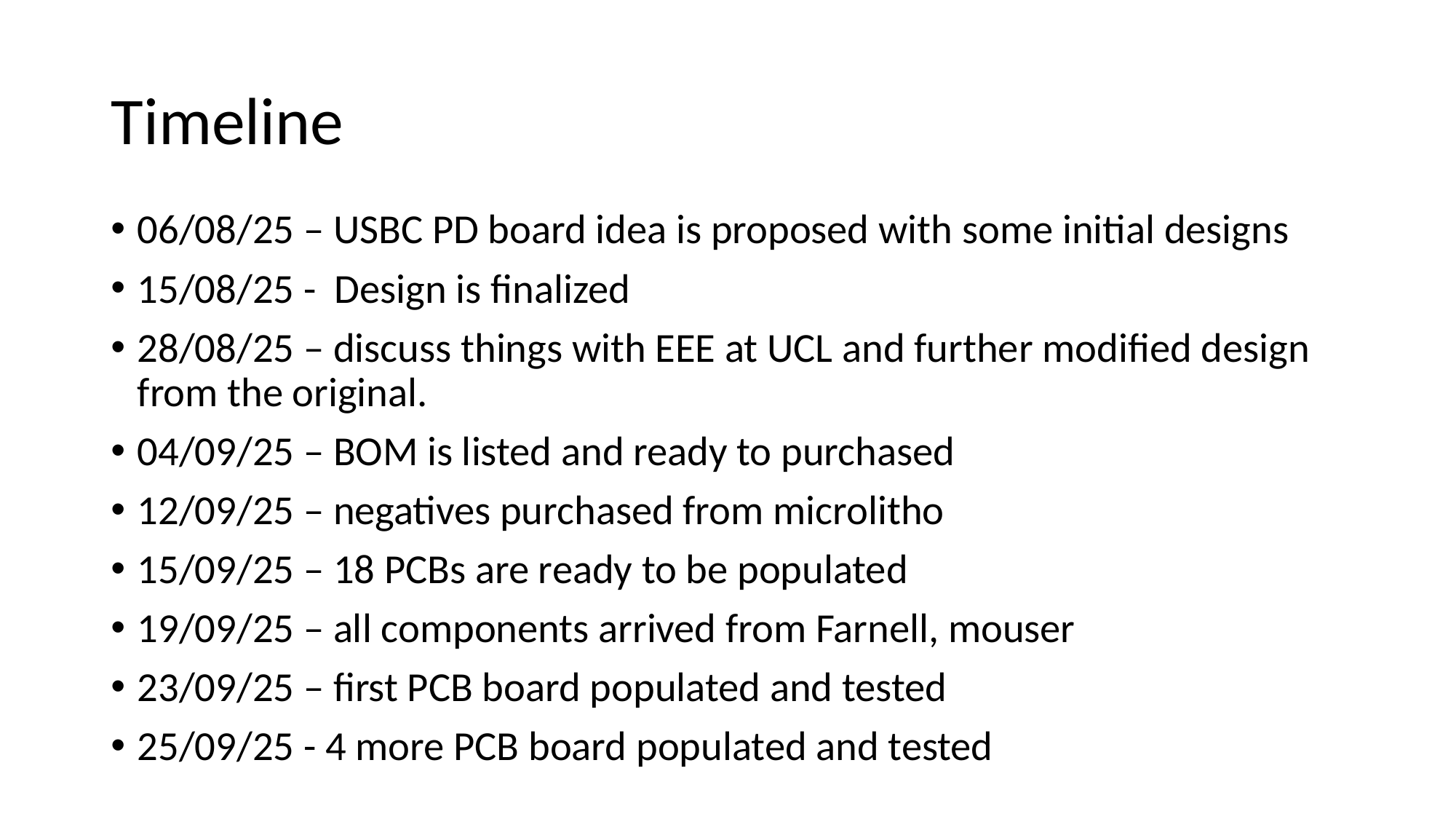

# Timeline
06/08/25 – USBC PD board idea is proposed with some initial designs
15/08/25 -  Design is finalized
28/08/25 – discuss things with EEE at UCL and further modified design from the original.
04/09/25 – BOM is listed and ready to purchased
12/09/25 – negatives purchased from microlitho
15/09/25 – 18 PCBs are ready to be populated
19/09/25 – all components arrived from Farnell, mouser
23/09/25 – first PCB board populated and tested
25/09/25 - 4 more PCB board populated and tested